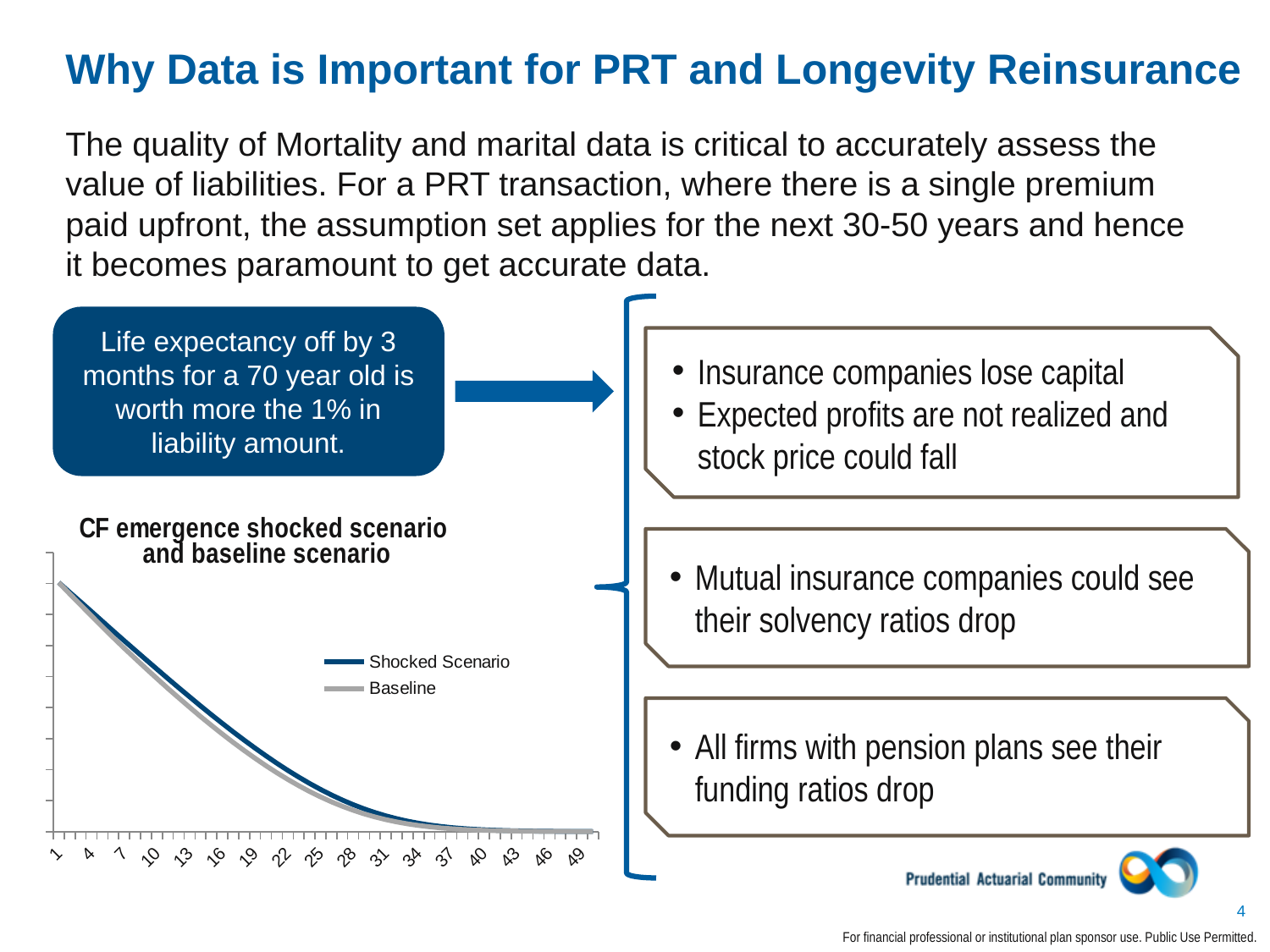

# Why Data is Important for PRT and Longevity Reinsurance
The quality of Mortality and marital data is critical to accurately assess the value of liabilities. For a PRT transaction, where there is a single premium paid upfront, the assumption set applies for the next 30-50 years and hence it becomes paramount to get accurate data.

Life expectancy off by 3 months for a 70 year old is worth more the 1% in liability amount.
Insurance companies lose capital
Expected profits are not realized and stock price could fall

### Chart: CF emergence shocked scenario and baseline scenario

| Category |  |  |
|---|---|---|
Mutual insurance companies could see their solvency ratios drop
All firms with pension plans see their funding ratios drop